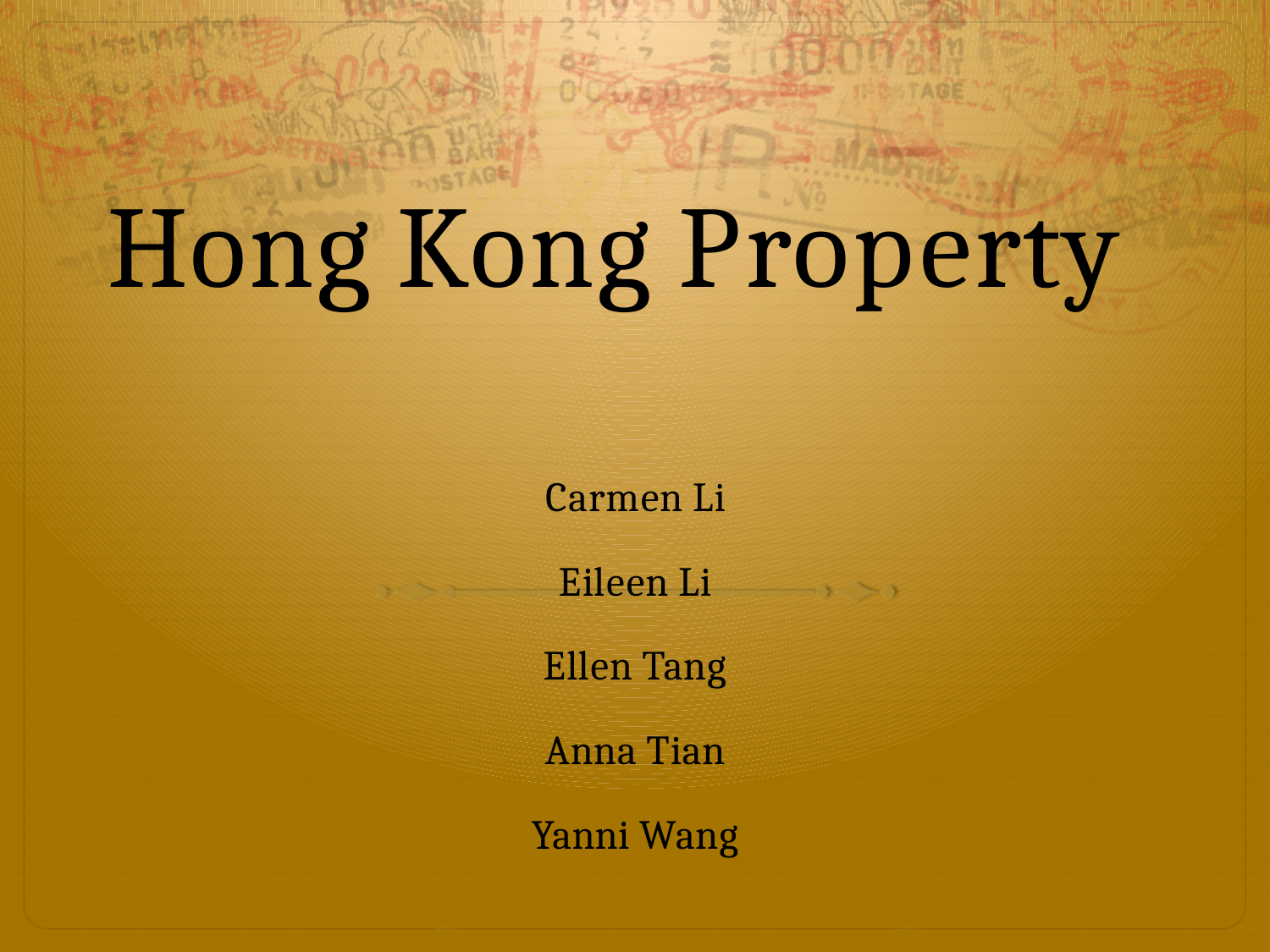

# Hong Kong Property
Carmen Li
Eileen Li
Ellen Tang
Anna Tian
Yanni Wang